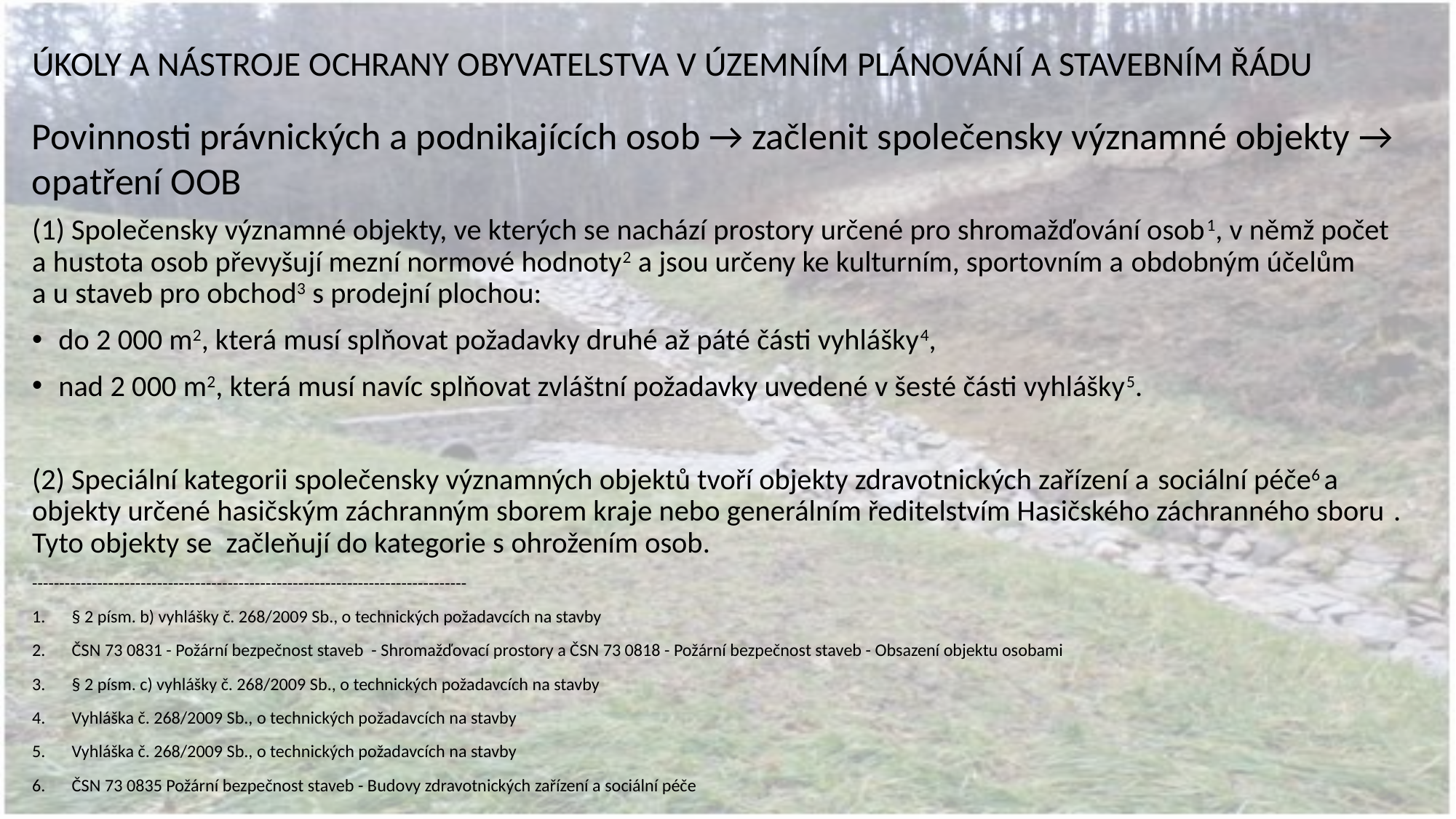

# ÚKOLY A NÁSTROJE OCHRANY OBYVATELSTVA V ÚZEMNÍM PLÁNOVÁNÍ A STAVEBNÍM ŘÁDU
Povinnosti právnických a podnikajících osob → začlenit společensky významné objekty → opatření OOB
(1) Společensky významné objekty, ve kterých se nachází prostory určené pro shromažďování osob1, v němž počet a hustota osob převyšují mezní normové hodnoty2 a jsou určeny ke kulturním, sportovním a obdobným účelům a u staveb pro obchod3 s prodejní plochou:
do 2 000 m2, která musí splňovat požadavky druhé až páté části vyhlášky4,
nad 2 000 m2, která musí navíc splňovat zvláštní požadavky uvedené v šesté části vyhlášky5.

(2) Speciální kategorii společensky významných objektů tvoří objekty zdravotnických zařízení a sociální péče6 a objekty určené hasičským záchranným sborem kraje nebo generálním ředitelstvím Hasičského záchranného sboru . Tyto objekty se  začleňují do kategorie s ohrožením osob.
--------------------------------------------------------------------------------
§ 2 písm. b) vyhlášky č. 268/2009 Sb., o technických požadavcích na stavby
ČSN 73 0831 - Požární bezpečnost staveb  - Shromažďovací prostory a ČSN 73 0818 - Požární bezpečnost staveb - Obsazení objektu osobami
§ 2 písm. c) vyhlášky č. 268/2009 Sb., o technických požadavcích na stavby
Vyhláška č. 268/2009 Sb., o technických požadavcích na stavby
Vyhláška č. 268/2009 Sb., o technických požadavcích na stavby
ČSN 73 0835 Požární bezpečnost staveb - Budovy zdravotnických zařízení a sociální péče